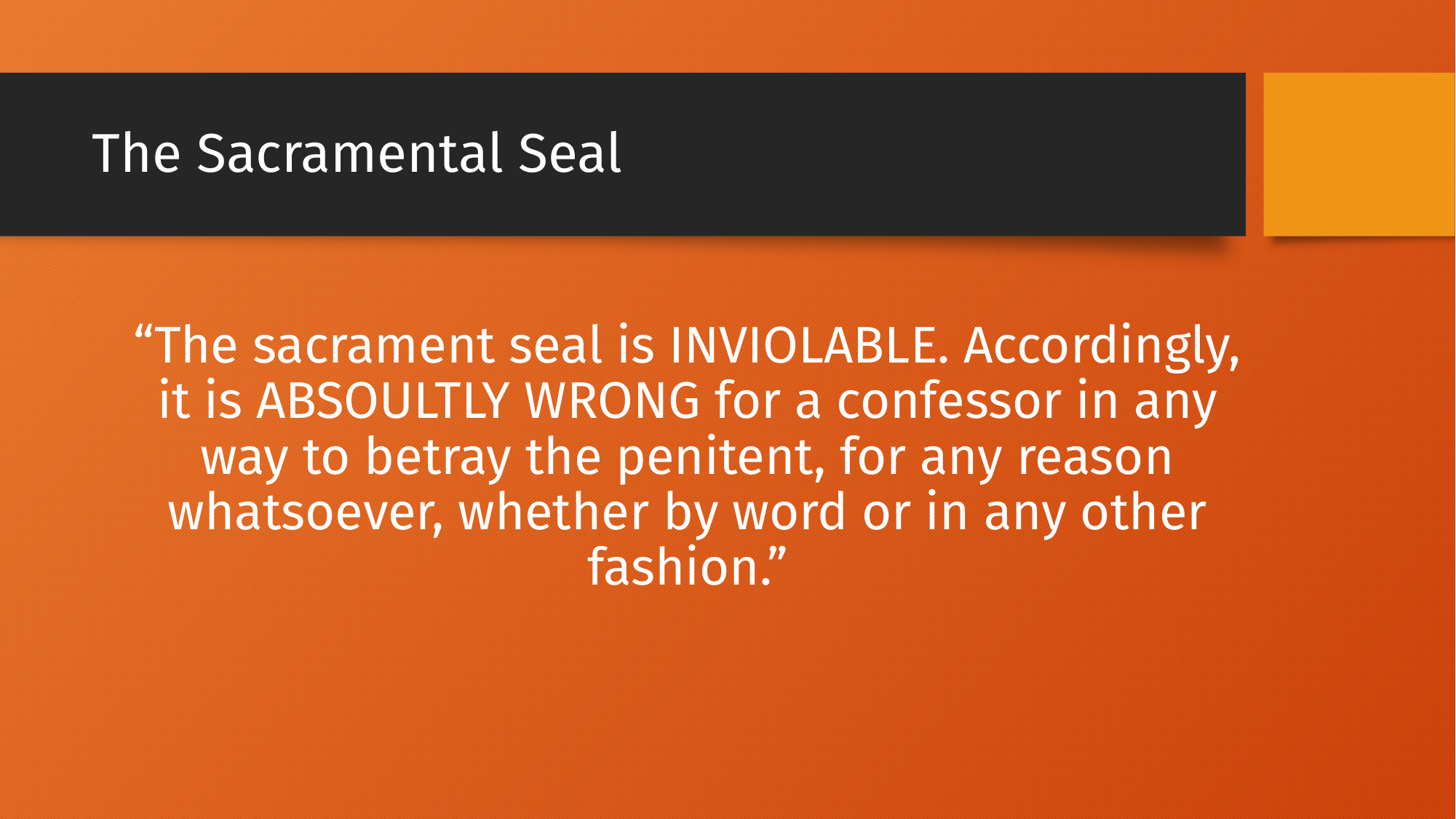

# The Sacramental Seal
“The sacrament seal is INVIOLABLE. Accordingly, it is ABSOULTLY WRONG for a confessor in any way to betray the penitent, for any reason whatsoever, whether by word or in any other fashion.”